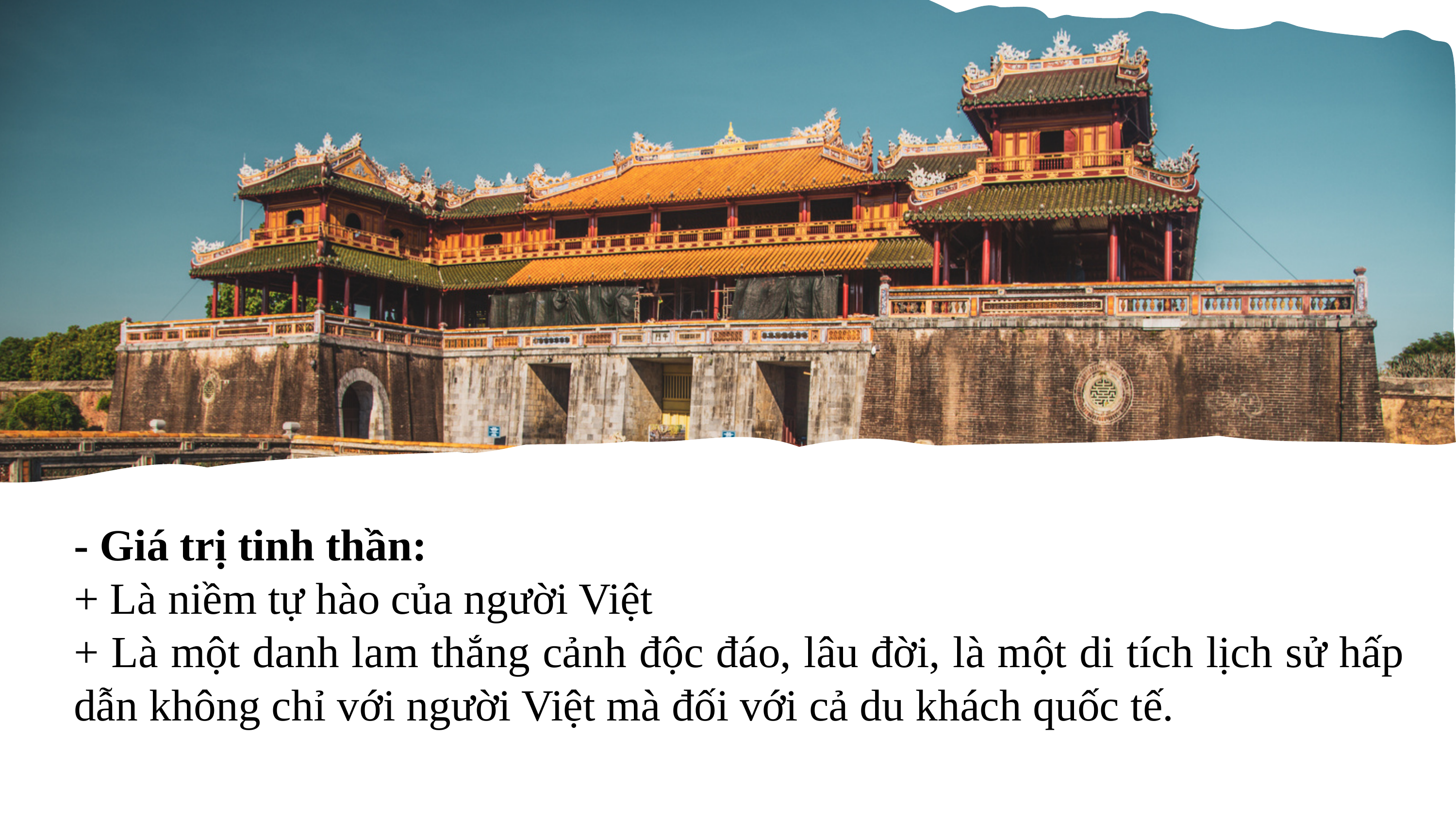

- Giá trị tinh thần:
+ Là niềm tự hào của người Việt
+ Là một danh lam thắng cảnh độc đáo, lâu đời, là một di tích lịch sử hấp dẫn không chỉ với người Việt mà đối với cả du khách quốc tế.